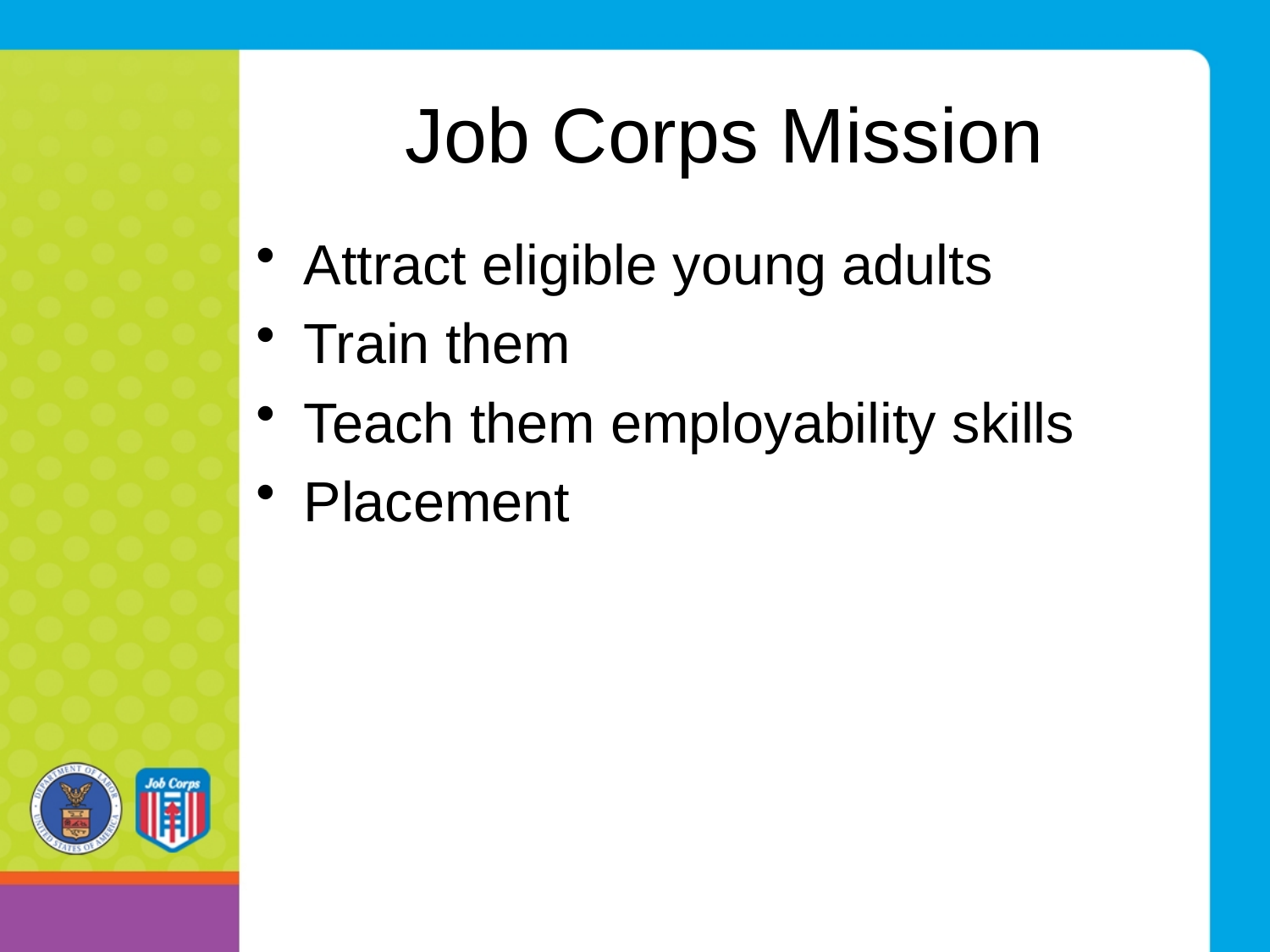

# Job Corps Mission
Attract eligible young adults
Train them
Teach them employability skills
Placement